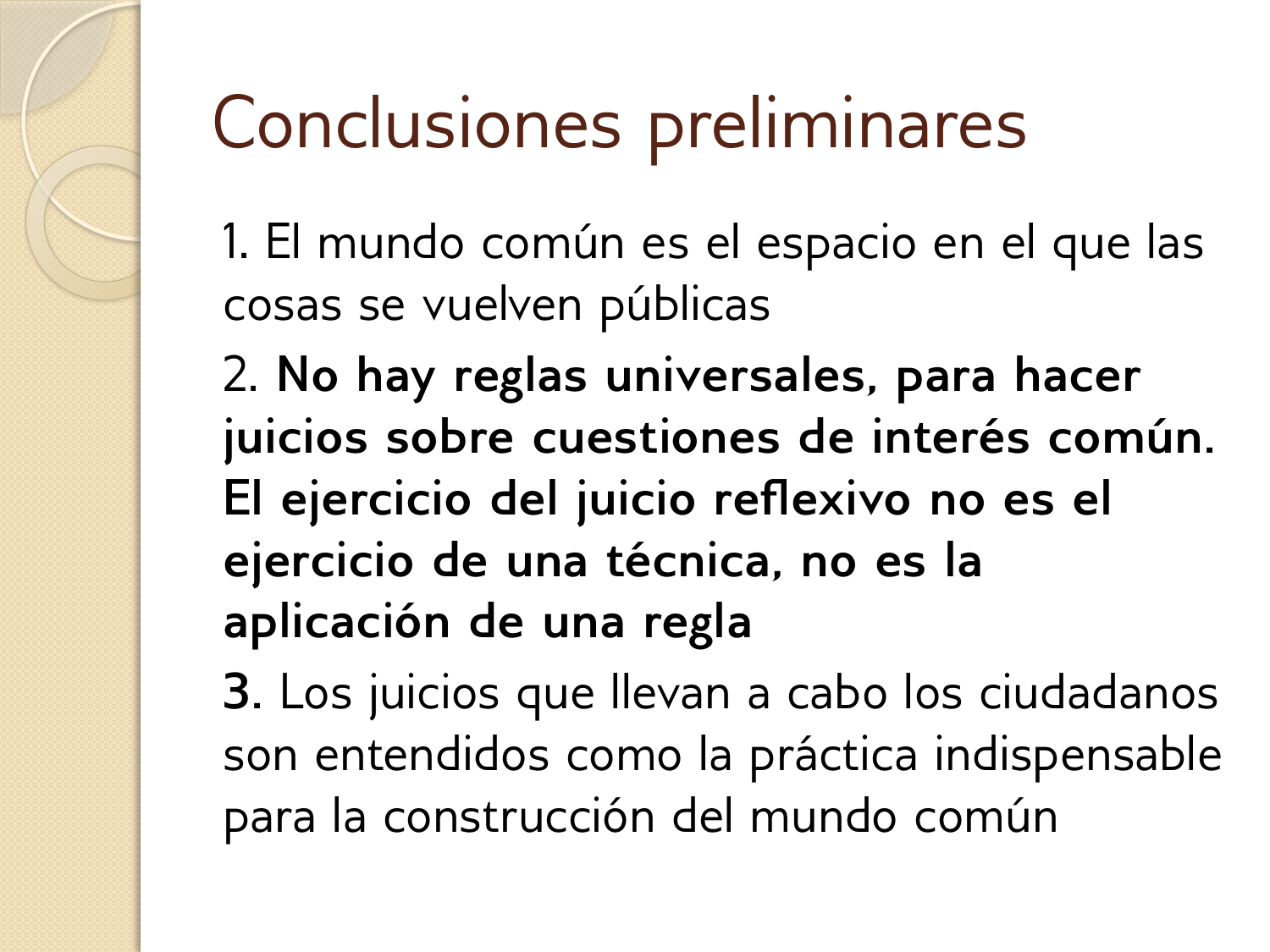

# Conclusiones preliminares
1. El mundo común es el espacio en el que las cosas se vuelven públicas
2. No hay reglas universales, para hacer juicios sobre cuestiones de interés común. El ejercicio del juicio reflexivo no es el ejercicio de una técnica, no es la aplicación de una regla
3. Los juicios que llevan a cabo los ciudadanos son entendidos como la práctica indispensable para la construcción del mundo común